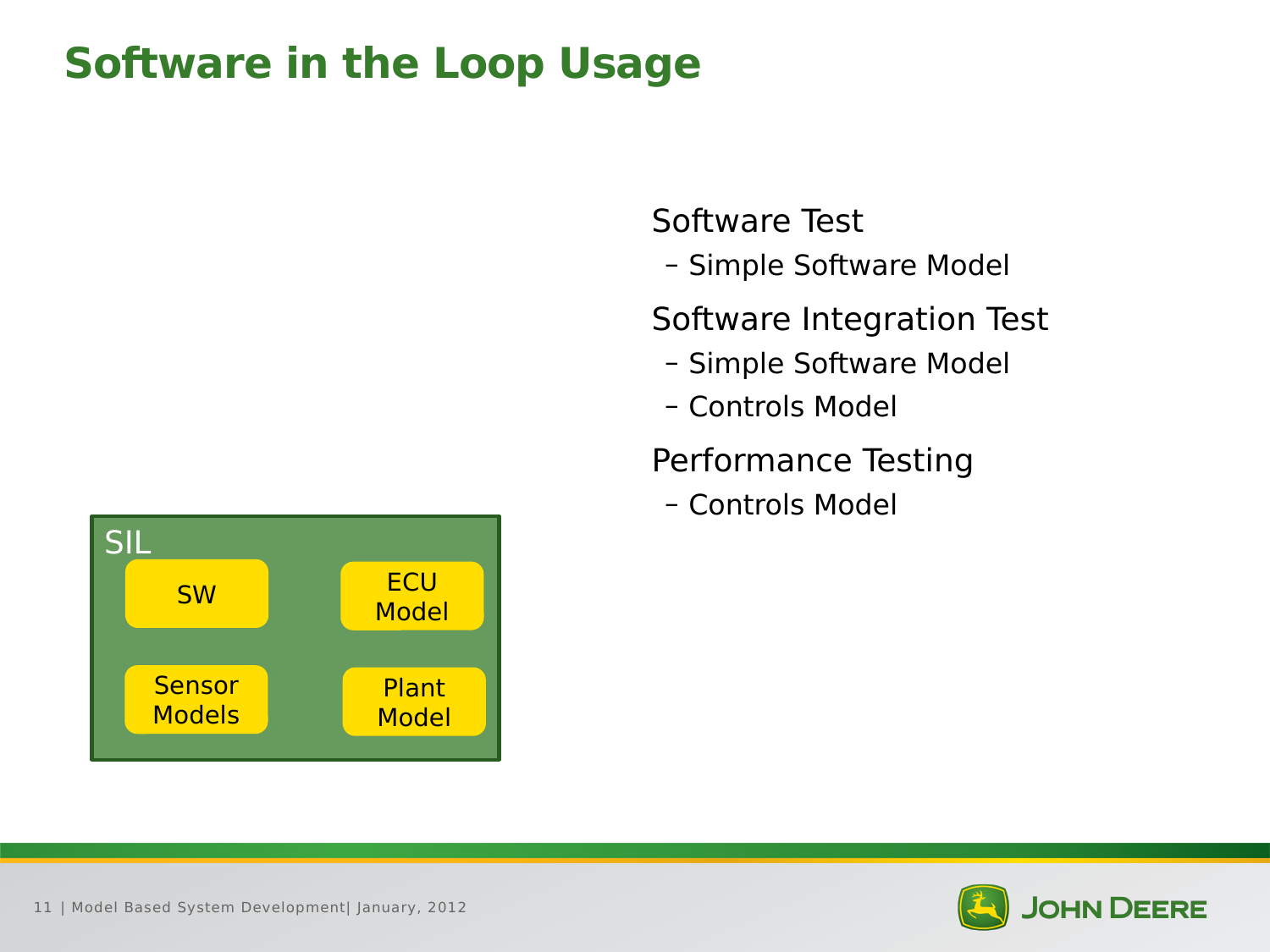

# Software in the Loop Usage
Software Test
Simple Software Model
Software Integration Test
Simple Software Model
Controls Model
Performance Testing
Controls Model
SIL
SW
ECU Model
Sensor Models
Plant
Model